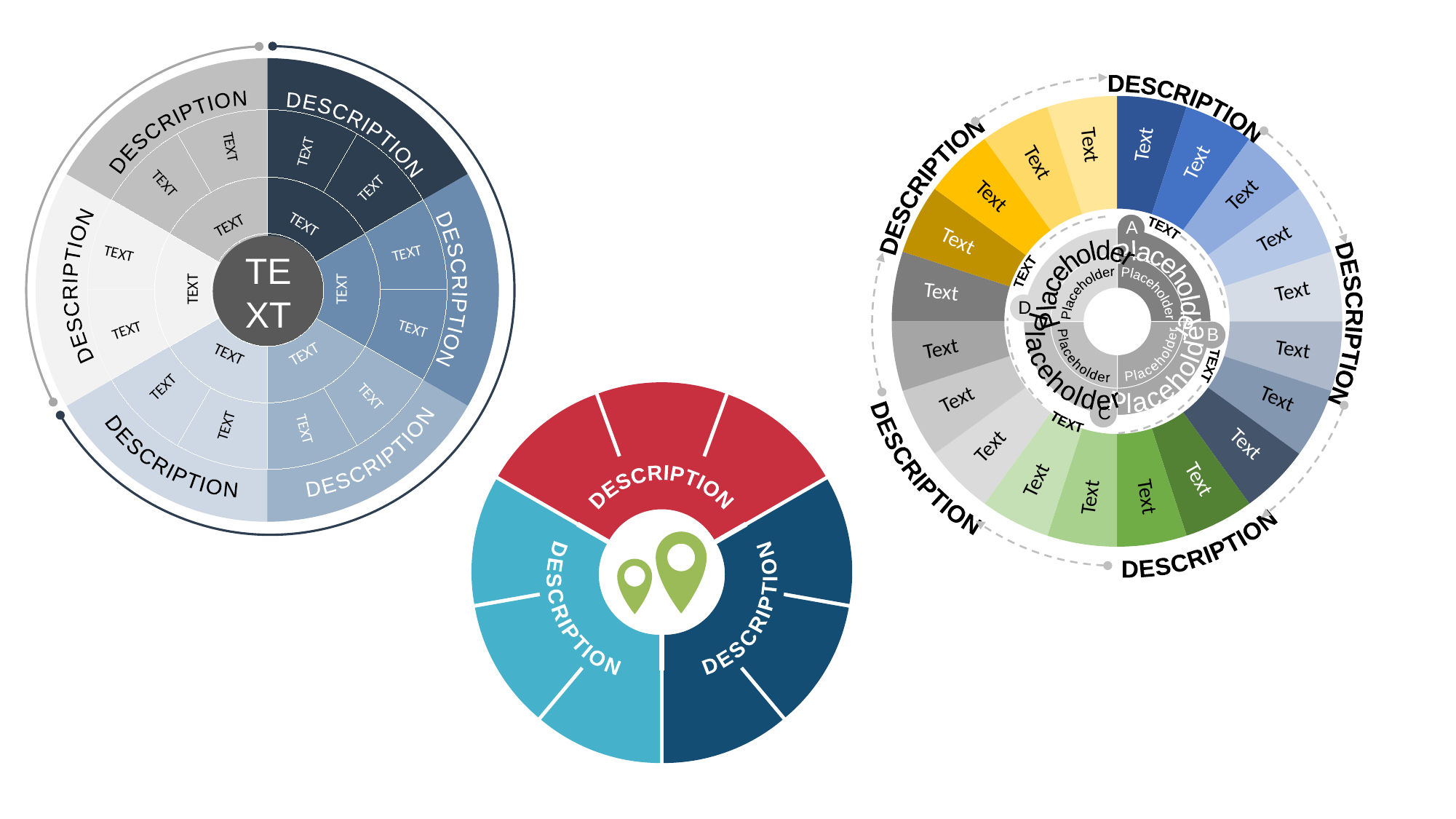

### Chart

| Category | Spalte1 |
|---|---|
| 1 | 1.0 |
| 2 | 1.0 |
| 3 | 1.0 |
| 4 | 1.0 |
| 5 | 1.0 |
| 6 | 1.0 |
| 7 | 1.0 |
| 8 | 1.0 |
| 9 | 1.0 |
| 10 | 1.0 |
| 11 | 1.0 |
| 12 | 1.0 |
DESCRIPTION
DESCRIPTION
DESCRIPTION
DESCRIPTION
DESCRIPTION
DESCRIPTION

### Chart

| Category | Spalte1 |
|---|---|
| 1 | 1.0 |
| 2 | 1.0 |
| 3 | 1.0 |
| 4 | 1.0 |
| 5 | 1.0 |
| 6 | 1.0 |
TEXT
TEXT
TEXT
TEXT
TEXT
TEXT
TEXT
TEXT
TEXT
TEXT
TEXT
TEXT
TEXT
TEXT
TEXT
TEXT
TEXT
TEXT
TEXT

### Chart

| Category | Spalte1 |
|---|---|
| 1 | 1.0 |
| 2 | 1.0 |
| 3 | 1.0 |
| 4 | 1.0 |
| 5 | 1.0 |
| 6 | 1.0 |

DESCRIPTION
DESCRIPTION
DESCRIPTION
DESCRIPTION
DESCRIPTION

### Chart

| Category | Spalte1 |
|---|---|
|  | 1.0 |
|  | 1.0 |
|  | 1.0 |
|  | 1.0 |
|  | 1.0 |
|  | 1.0 |
|  | 1.0 |
|  | 1.0 |
|  | 1.0 |
|  | 1.0 |
|  | 1.0 |
|  | 1.0 |
|  | 1.0 |
|  | 1.0 |
|  | 1.0 |
|  | 1.0 |
|  | 1.0 |
|  | 1.0 |
|  | 1.0 |
|  | 1.0 |
Text
Text
Text
Text
Text
Text
Text
Text
Text
Text
Text
Text
Text
Text
Text
Text
Text
Text
Text
Text

### Chart

| Category | Spalte1 |
|---|---|
|  | 1.0 |
|  | 1.0 |
|  | 1.0 |
|  | 1.0 |

TEXT
TEXT

TEXT
TEXT
A
D
B
C

### Chart

| Category | Spalte1 |
|---|---|
|  | 1.0 |
|  | 1.0 |
|  | 1.0 |
|  | 1.0 |
Placeholder
Placeholder
Placeholder
Placeholder
Placeholder
Placeholder
Placeholder
Placeholder

### Chart

| Category | Spalte1 |
|---|---|
|  | 1.0 |
|  | 1.0 |
|  | 1.0 |
|  | 1.0 |
|  | 1.0 |
|  | 1.0 |
|  | 1.0 |
|  | 1.0 |
|  | 1.0 |

### Chart

| Category | Spalte1 |
|---|---|
|  | 1.0 |
|  | 1.0 |
|  | 1.0 |
DESCRIPTION
DESCRIPTION
DESCRIPTION